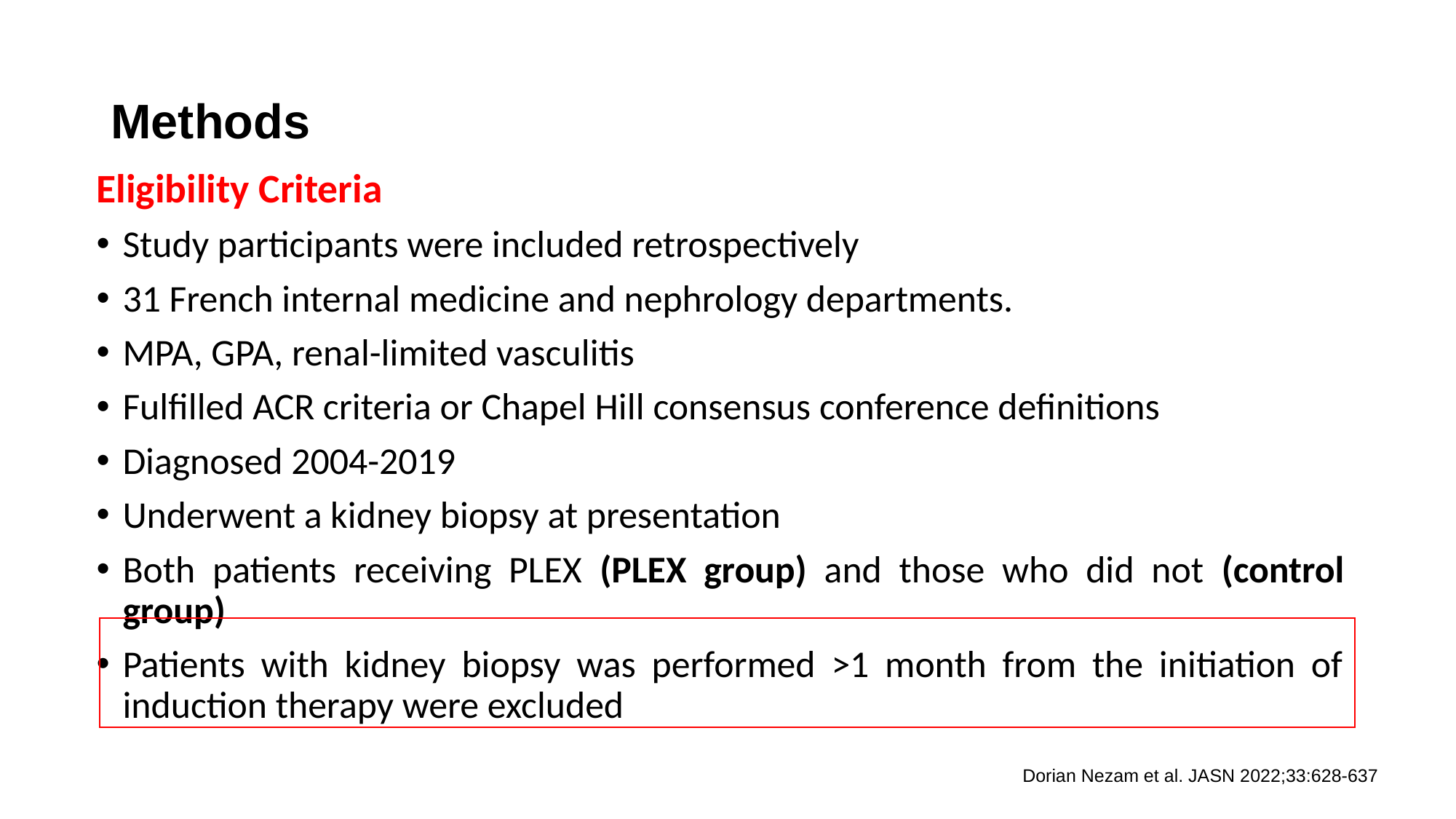

# Methods
Eligibility Criteria
Study participants were included retrospectively
31 French internal medicine and nephrology departments.
MPA, GPA, renal-limited vasculitis
Fulfilled ACR criteria or Chapel Hill consensus conference definitions
Diagnosed 2004-2019
Underwent a kidney biopsy at presentation
Both patients receiving PLEX (PLEX group) and those who did not (control group)
Patients with kidney biopsy was performed >1 month from the initiation of induction therapy were excluded

Dorian Nezam et al. JASN 2022;33:628-637